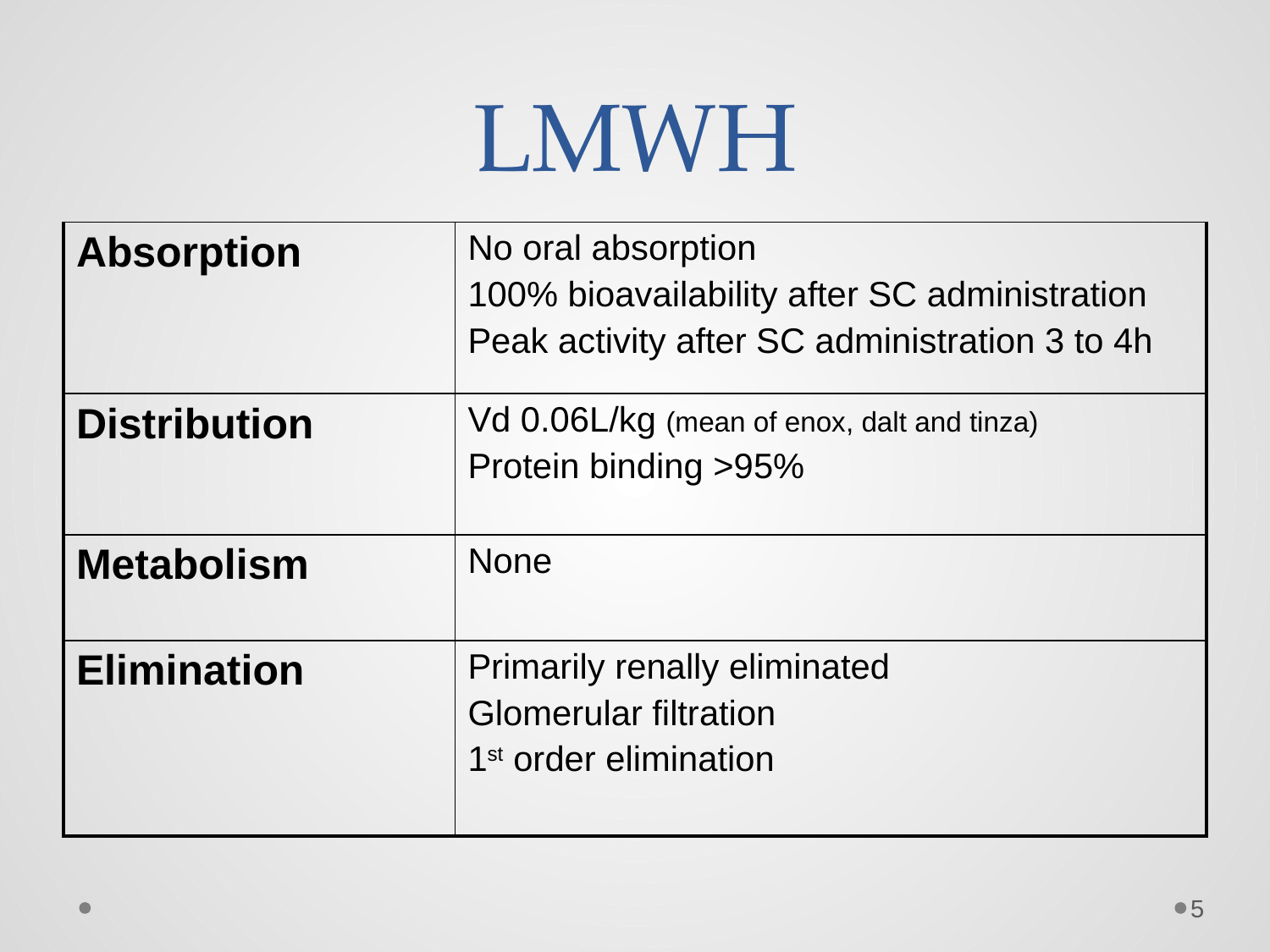

# LMWH
| Absorption | No oral absorption 100% bioavailability after SC administration Peak activity after SC administration 3 to 4h |
| --- | --- |
| Distribution | Vd 0.06L/kg (mean of enox, dalt and tinza) Protein binding >95% |
| Metabolism | None |
| Elimination | Primarily renally eliminated Glomerular filtration 1st order elimination |
5